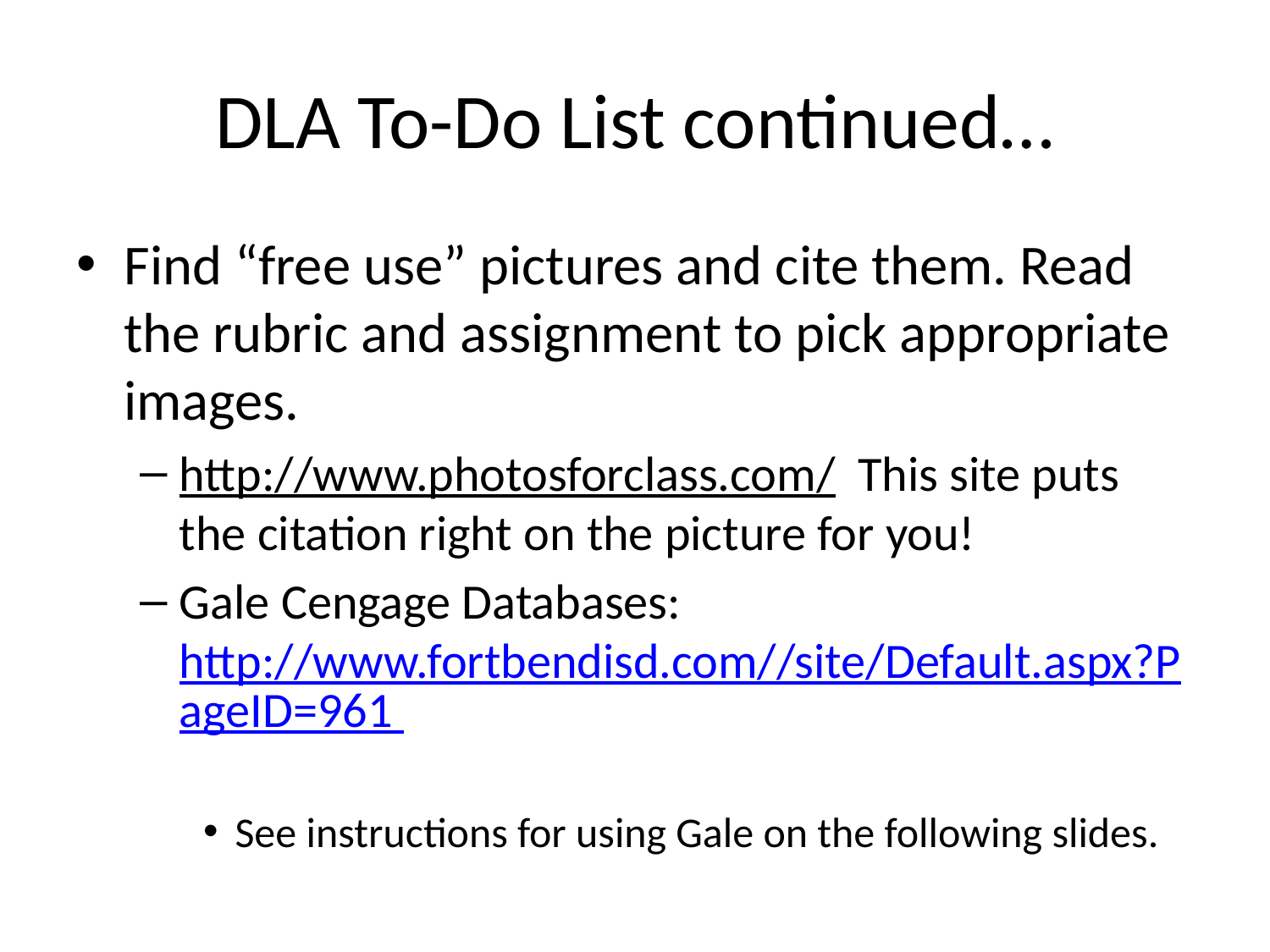

# DLA To-Do List continued…
Find “free use” pictures and cite them. Read the rubric and assignment to pick appropriate images.
http://www.photosforclass.com/  This site puts the citation right on the picture for you!
Gale Cengage Databases: http://www.fortbendisd.com//site/Default.aspx?PageID=961
See instructions for using Gale on the following slides.